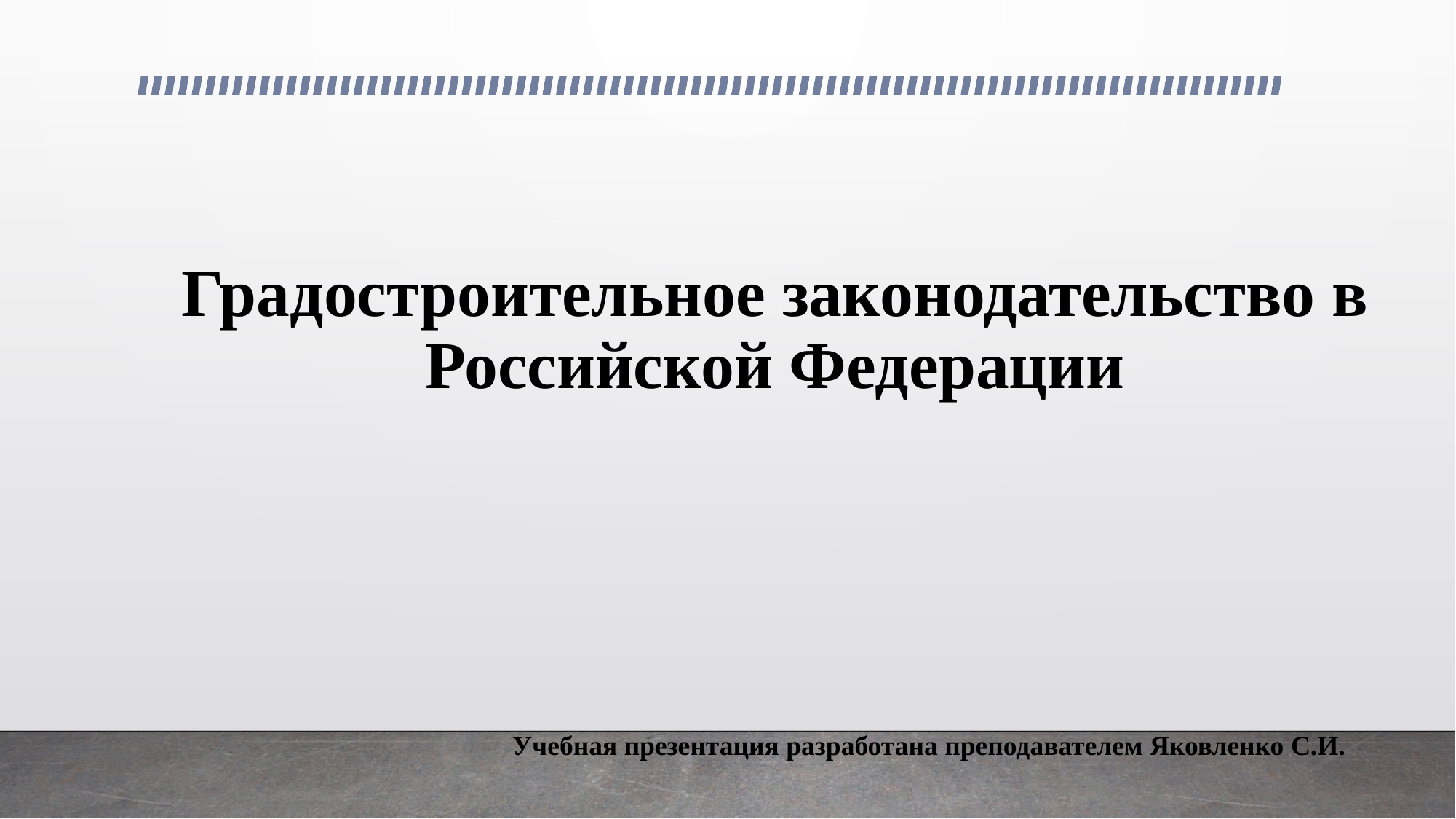

# Градостроительное законодательство в Российской Федерации
Учебная презентация разработана преподавателем Яковленко С.И.